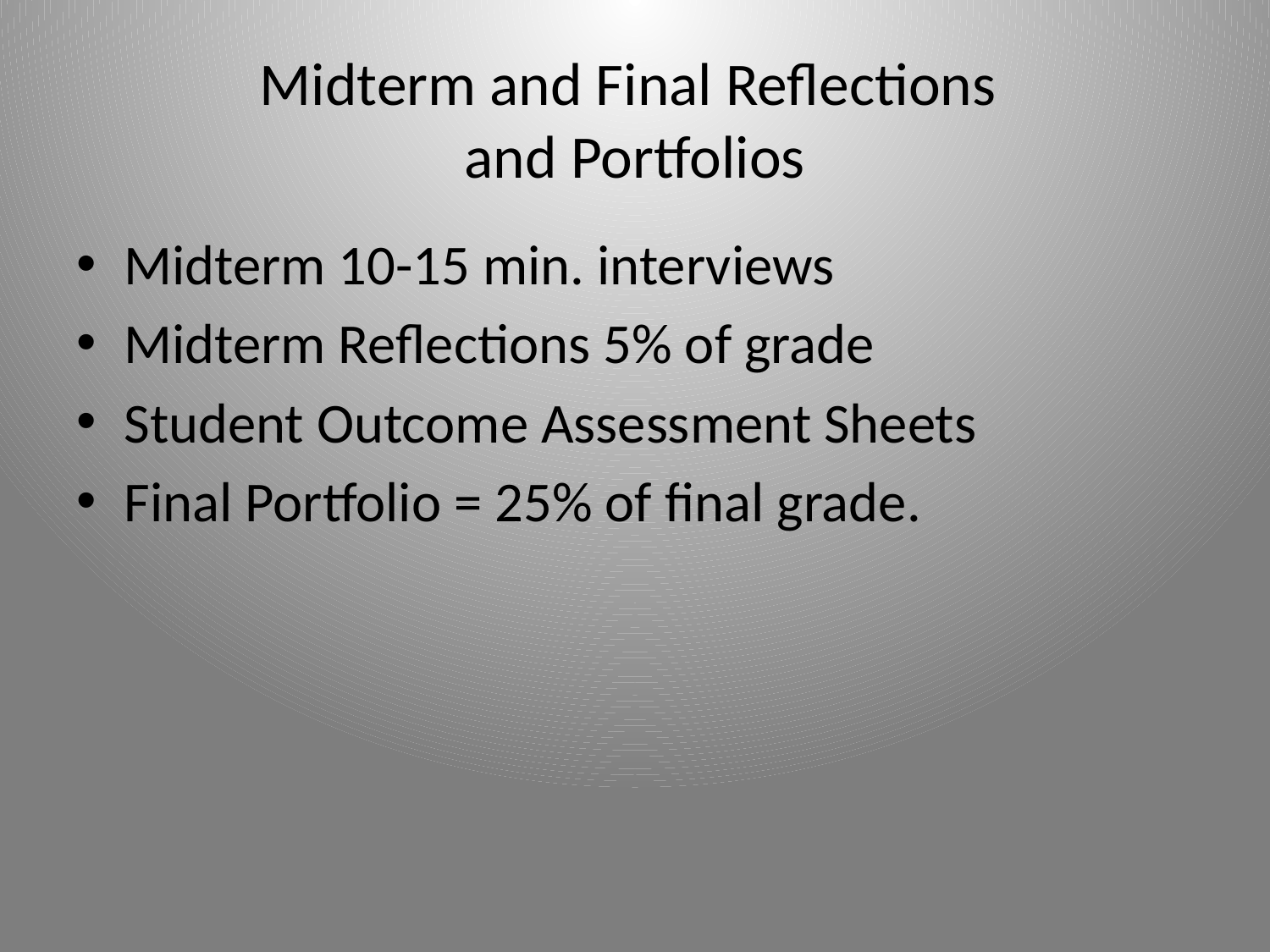

# Midterm and Final Reflections and Portfolios
Midterm 10-15 min. interviews
Midterm Reflections 5% of grade
Student Outcome Assessment Sheets
Final Portfolio = 25% of final grade.